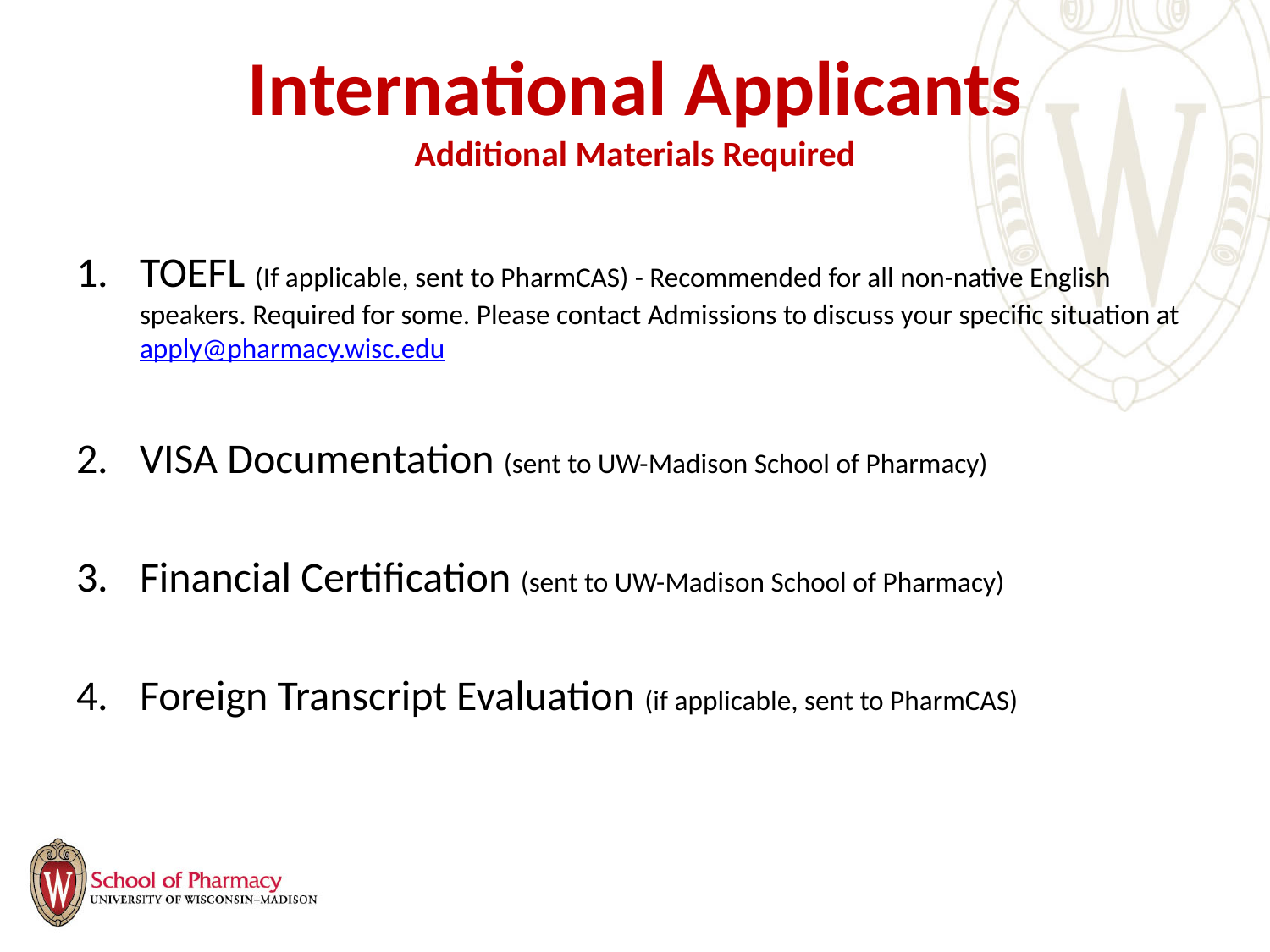

# International Applicants Additional Materials Required

TOEFL (If applicable, sent to PharmCAS) - Recommended for all non-native English speakers. Required for some. Please contact Admissions to discuss your specific situation at apply@pharmacy.wisc.edu

VISA Documentation (sent to UW-Madison School of Pharmacy)

Financial Certification (sent to UW-Madison School of Pharmacy)

Foreign Transcript Evaluation (if applicable, sent to PharmCAS)